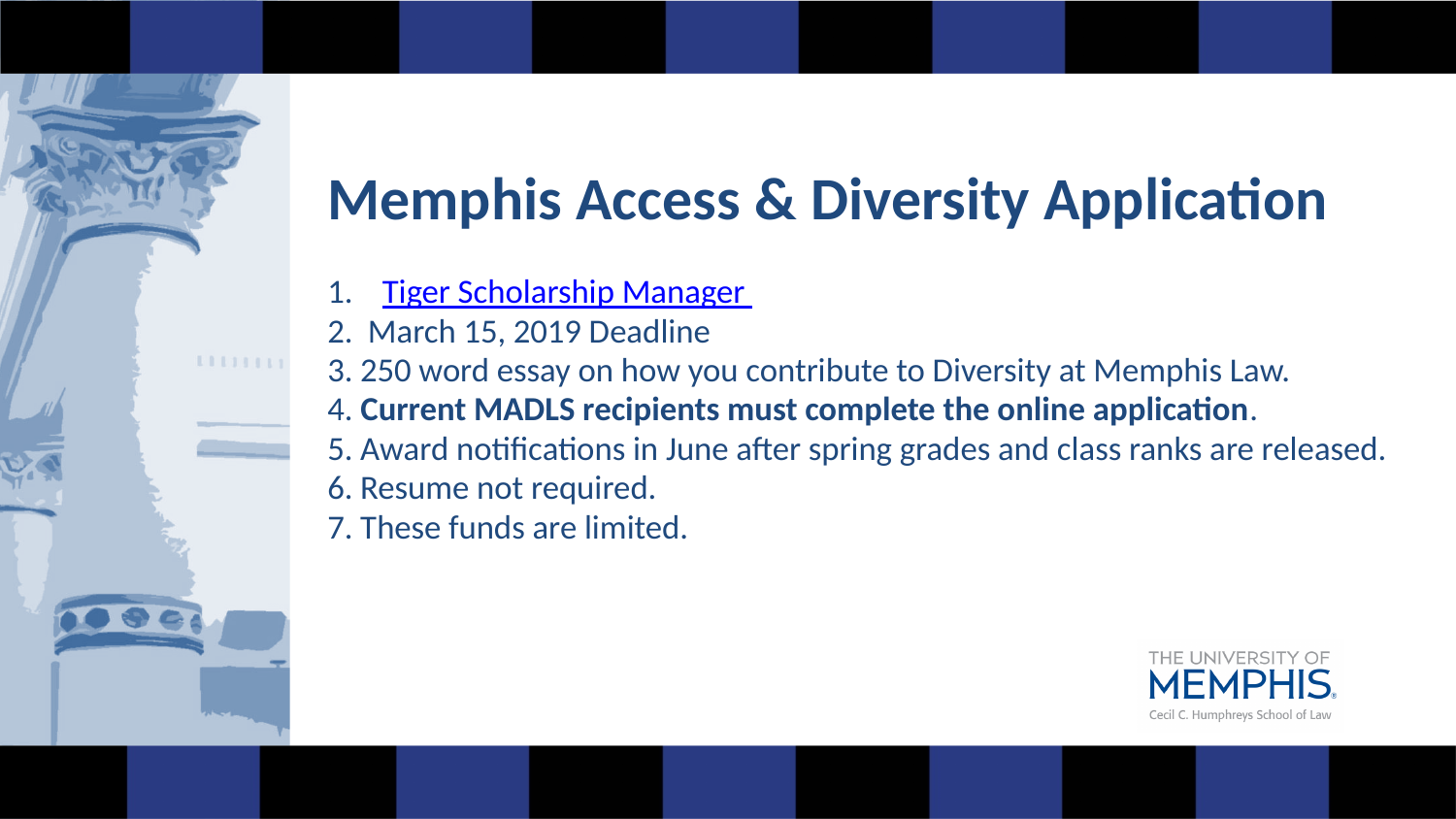

Memphis Access & Diversity Application

Tiger Scholarship Manager
2.  March 15, 2019 Deadline
3. 250 word essay on how you contribute to Diversity at Memphis Law.
4. Current MADLS recipients must complete the online application.
5. Award notifications in June after spring grades and class ranks are released.
6. Resume not required.
7. These funds are limited.